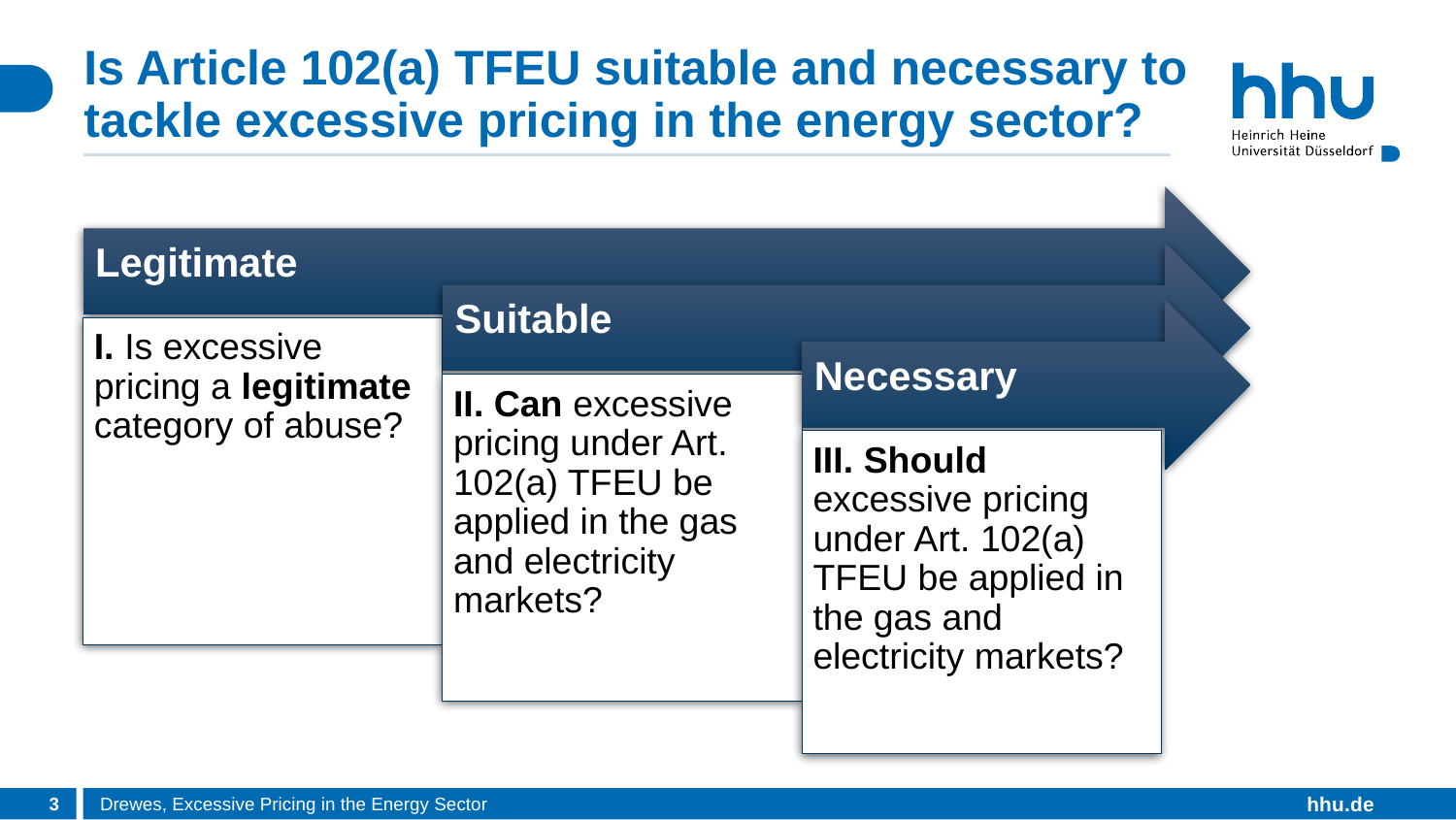

# Is Article 102(a) TFEU suitable and necessary to tackle excessive pricing in the energy sector?
Legitimate
I. Is excessive pricing a legitimate category of abuse?
Suitable
II. Can excessive pricing under Art. 102(a) TFEU be applied in the gas and electricity markets?
Necessary
III. Should excessive pricing under Art. 102(a) TFEU be applied in the gas and electricity markets?
3
Drewes, Excessive Pricing in the Energy Sector